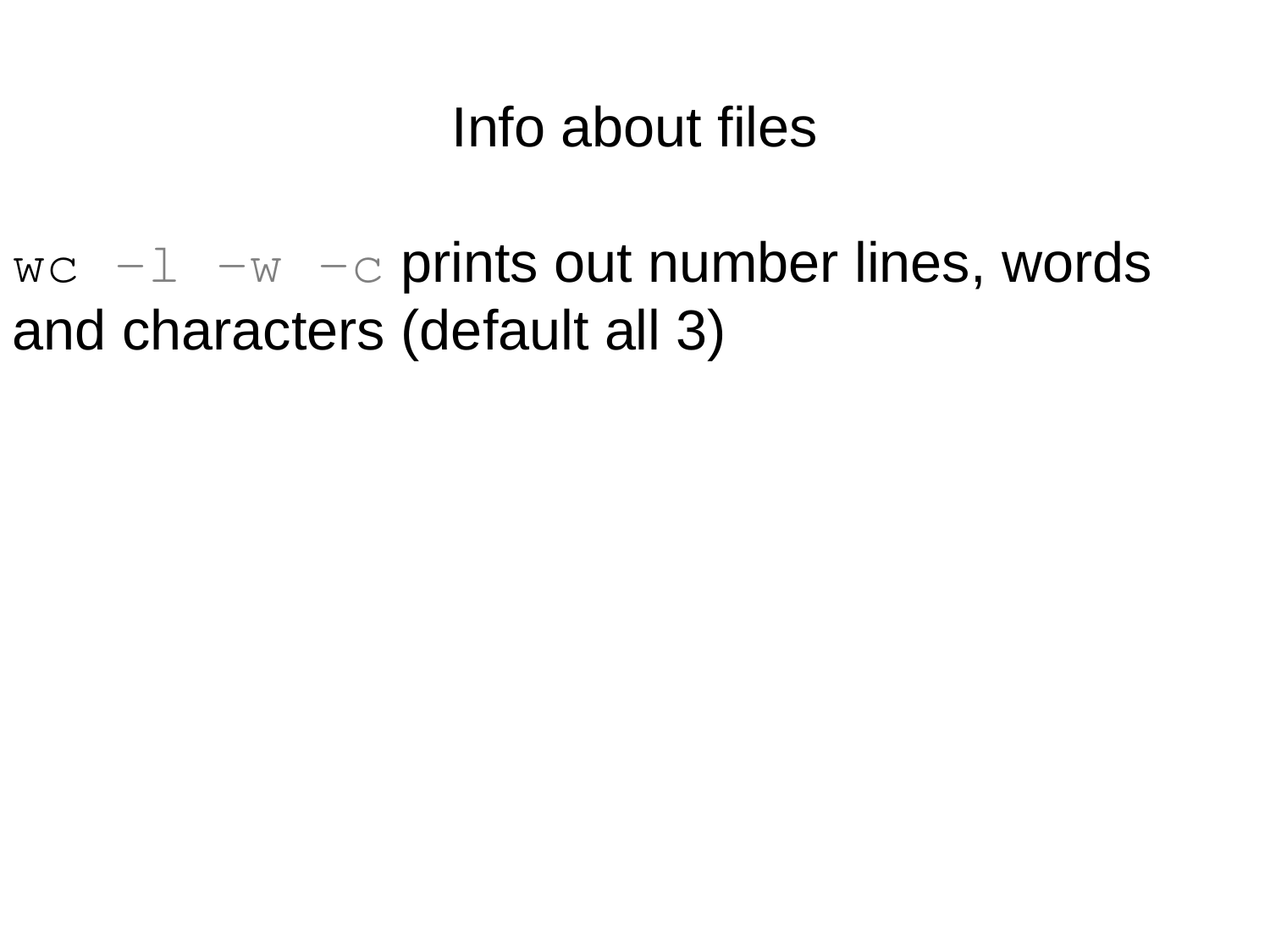

Info about files

wc –l –w -c prints out number lines, words and characters (default all 3)